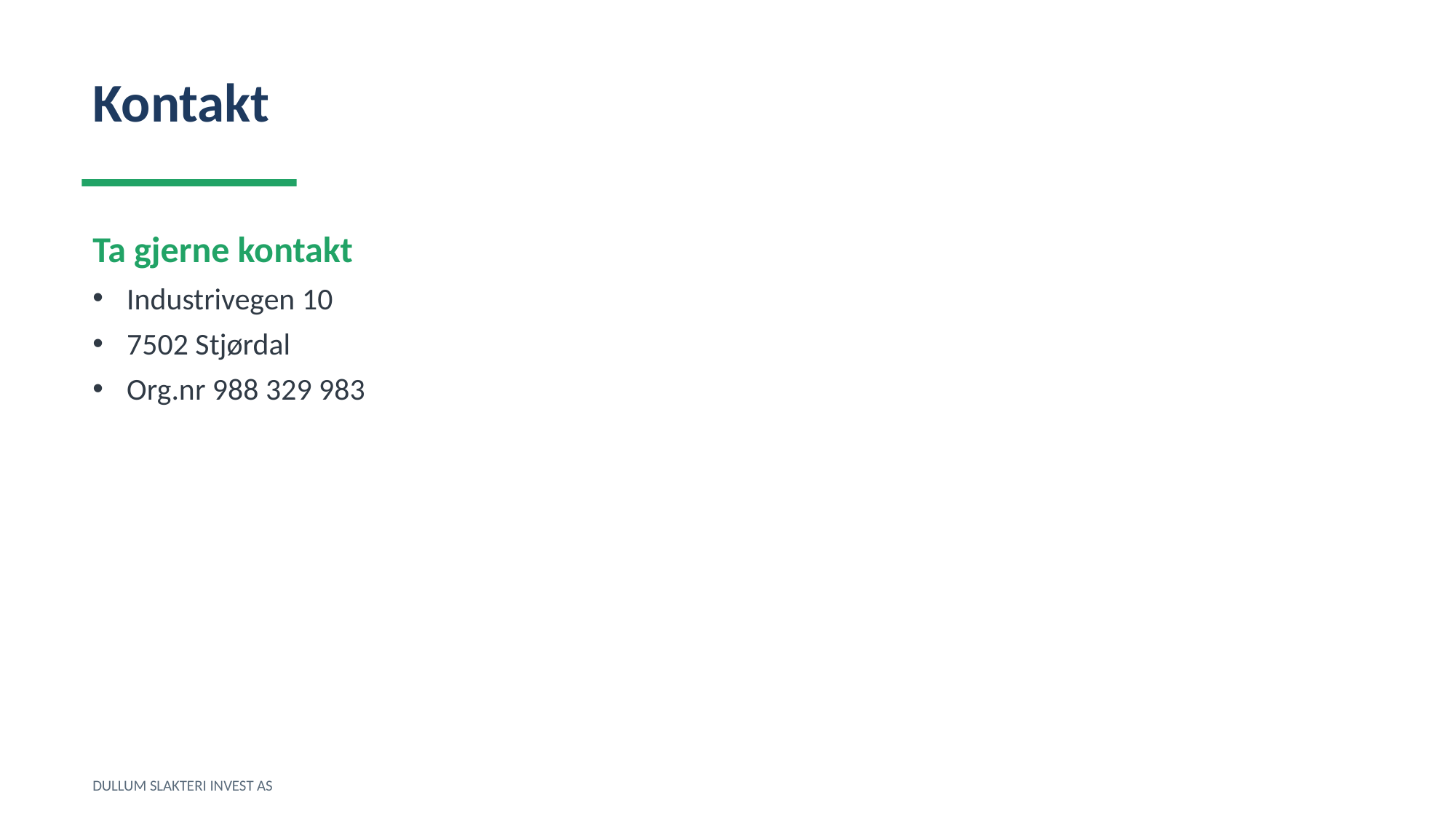

Kontakt

Ta gjerne kontakt
Industrivegen 10
7502 Stjørdal
Org.nr 988 329 983
DULLUM SLAKTERI INVEST AS